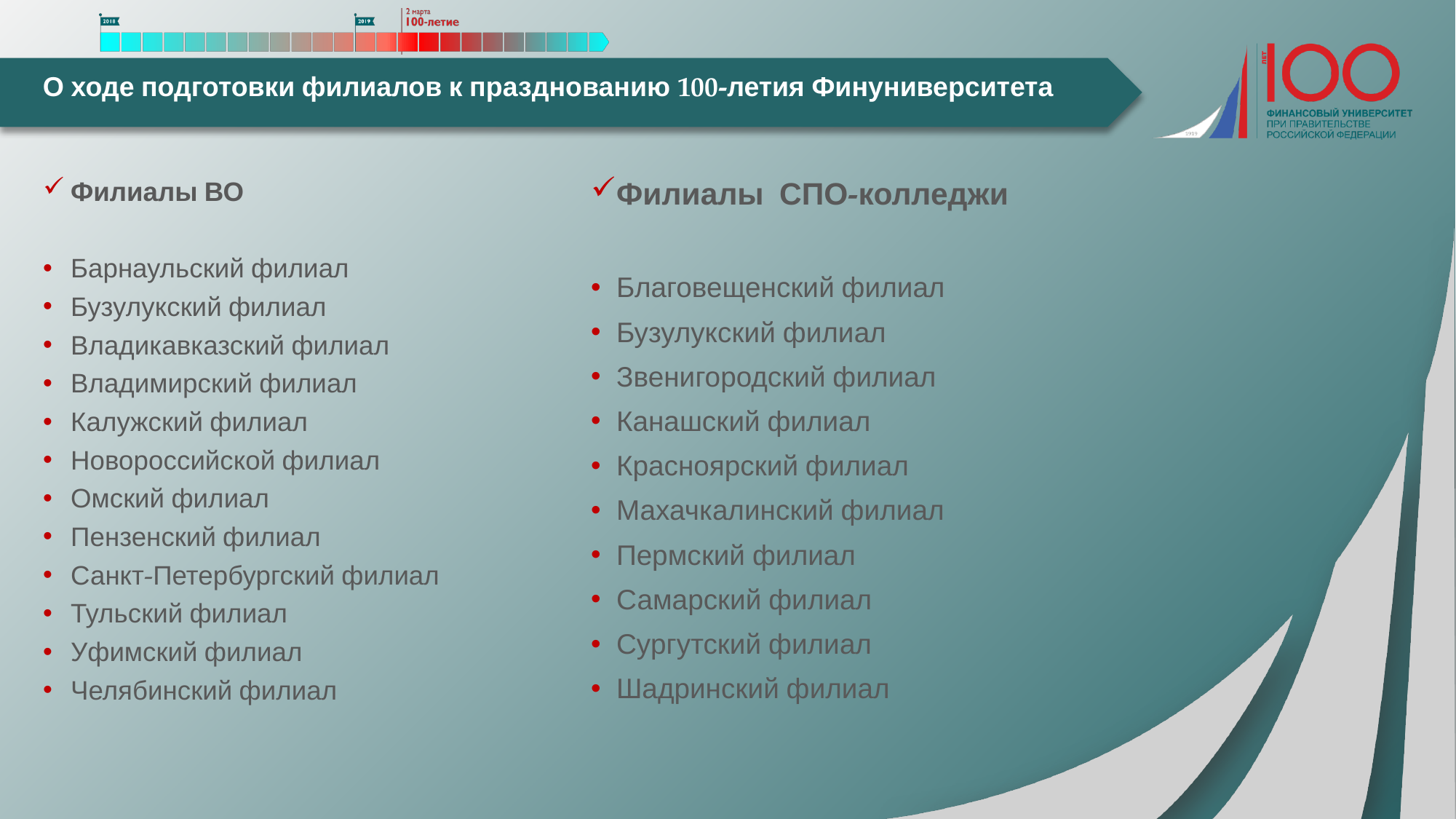

# О ходе подготовки филиалов к празднованию 100-летия Финуниверситета
Филиалы  СПО-колледжи

Благовещенский филиал
Бузулукский филиал
Звенигородский филиал
Канашский филиал
Красноярский филиал
Махачкалинский филиал
Пермский филиал
Самарский филиал
Сургутский филиал
Шадринский филиал
Филиалы ВО

Барнаульский филиал
Бузулукский филиал
Владикавказский филиал
Владимирский филиал
Калужский филиал
Новороссийской филиал
Омский филиал
Пензенский филиал
Санкт-Петербургский филиал
Тульский филиал
Уфимский филиал
Челябинский филиал